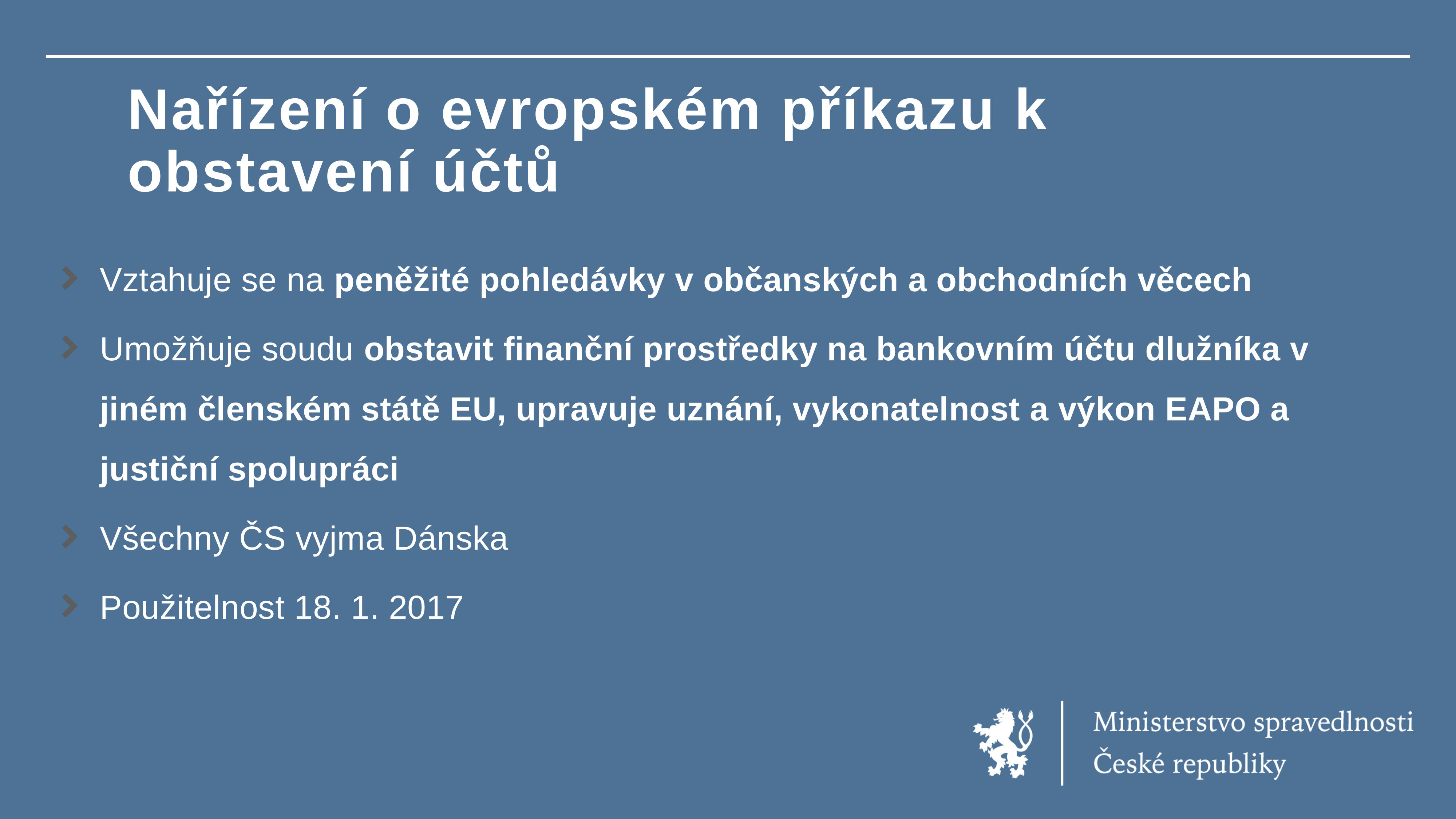

# Nařízení o evropském příkazu k obstavení účtů
Vztahuje se na peněžité pohledávky v občanských a obchodních věcech
Umožňuje soudu obstavit finanční prostředky na bankovním účtu dlužníka v jiném členském státě EU, upravuje uznání, vykonatelnost a výkon EAPO a justiční spolupráci
Všechny ČS vyjma Dánska
Použitelnost 18. 1. 2017